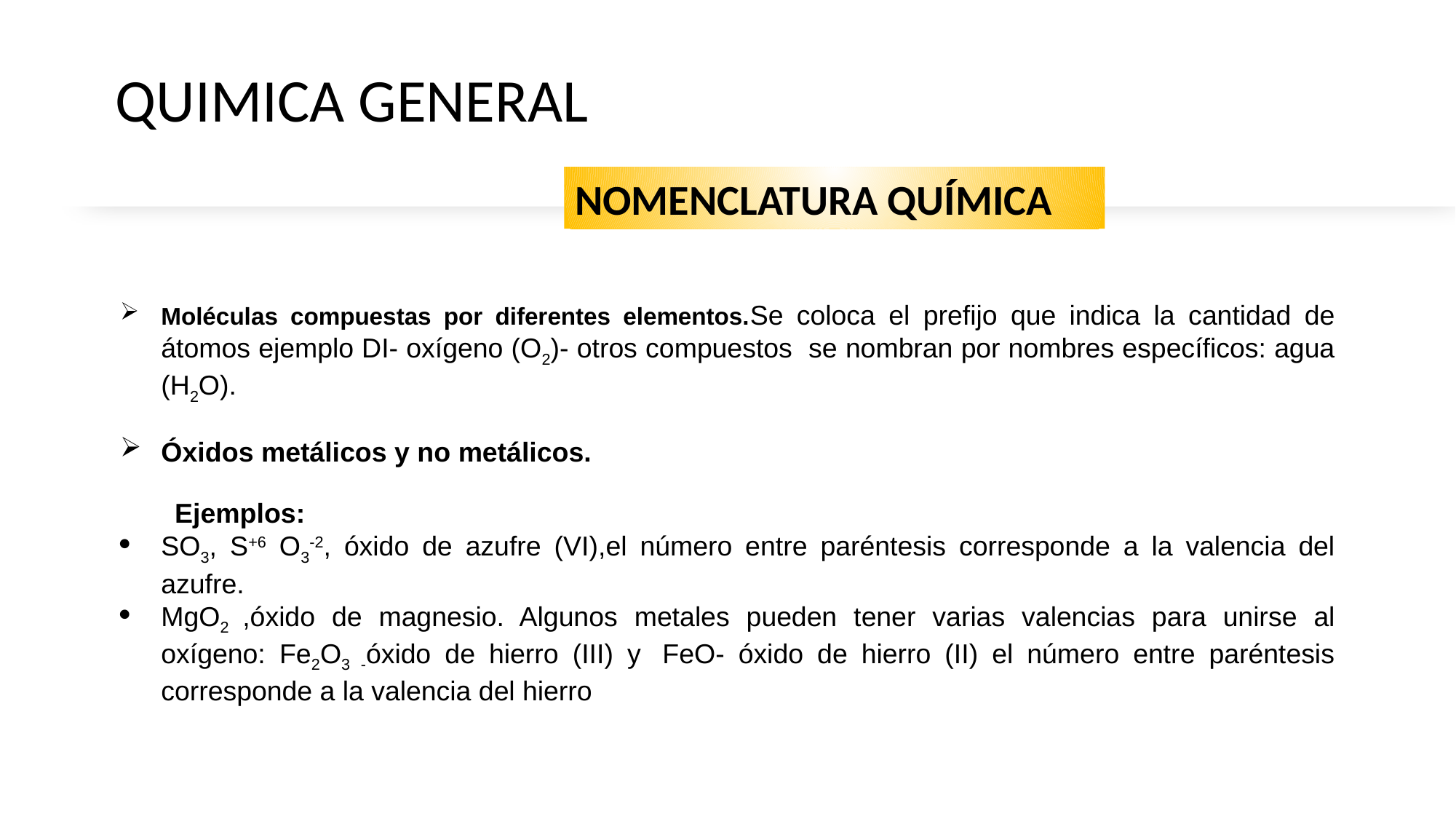

# QUIMICA GENERAL
NOMENCLATURA QUÍMICA
Moléculas compuestas por diferentes elementos.Se coloca el prefijo que indica la cantidad de átomos ejemplo DI- oxígeno (O2)- otros compuestos  se nombran por nombres específicos: agua (H2O).

Óxidos metálicos y no metálicos.

Ejemplos:
SO3, S+6 O3-2, óxido de azufre (VI),el número entre paréntesis corresponde a la valencia del azufre.
MgO2 ,óxido de magnesio. Algunos metales pueden tener varias valencias para unirse al oxígeno: Fe2O3 -óxido de hierro (III) y  FeO- óxido de hierro (II) el número entre paréntesis corresponde a la valencia del hierro